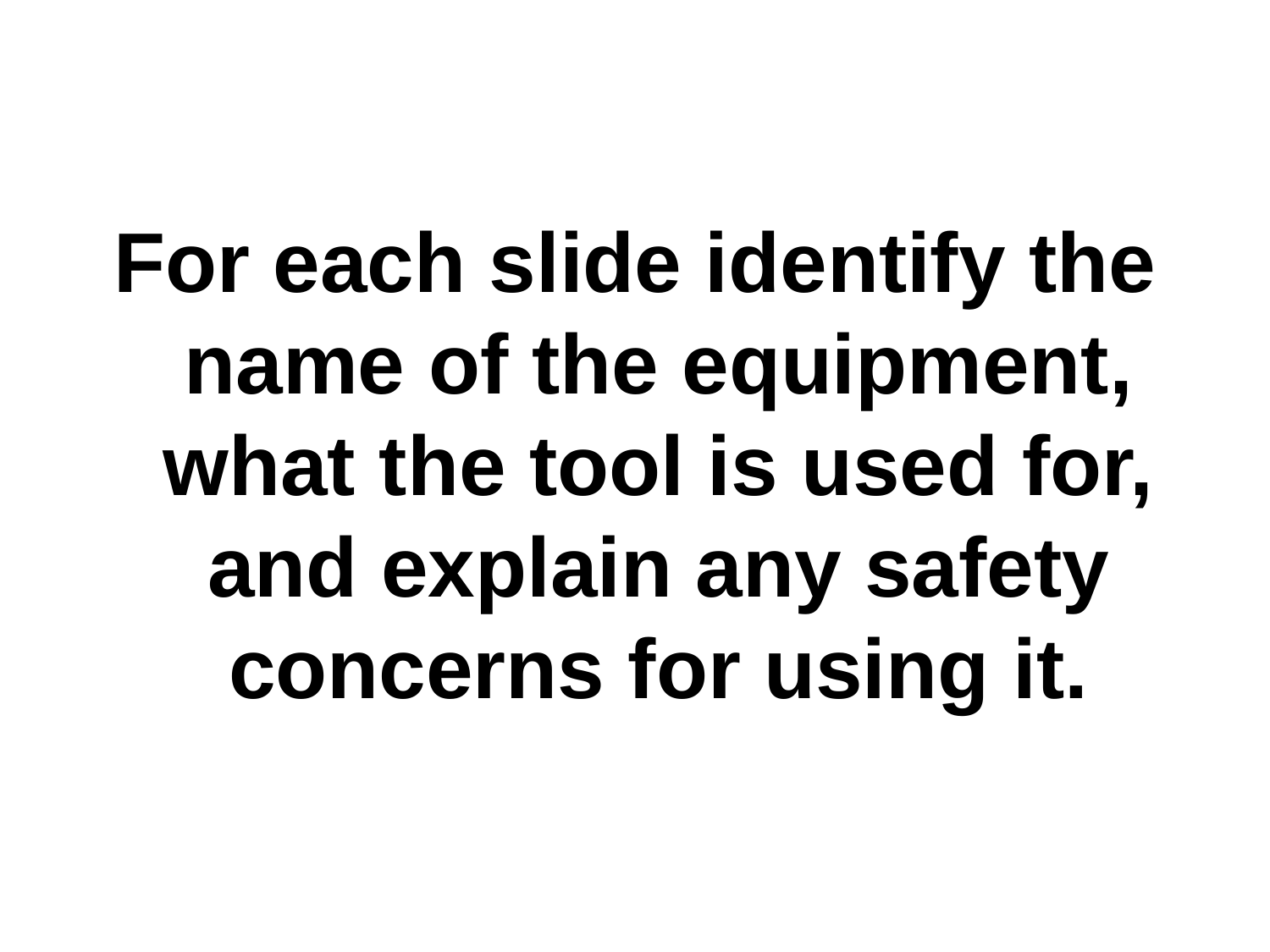

# For each slide identify the name of the equipment, what the tool is used for, and explain any safety concerns for using it.